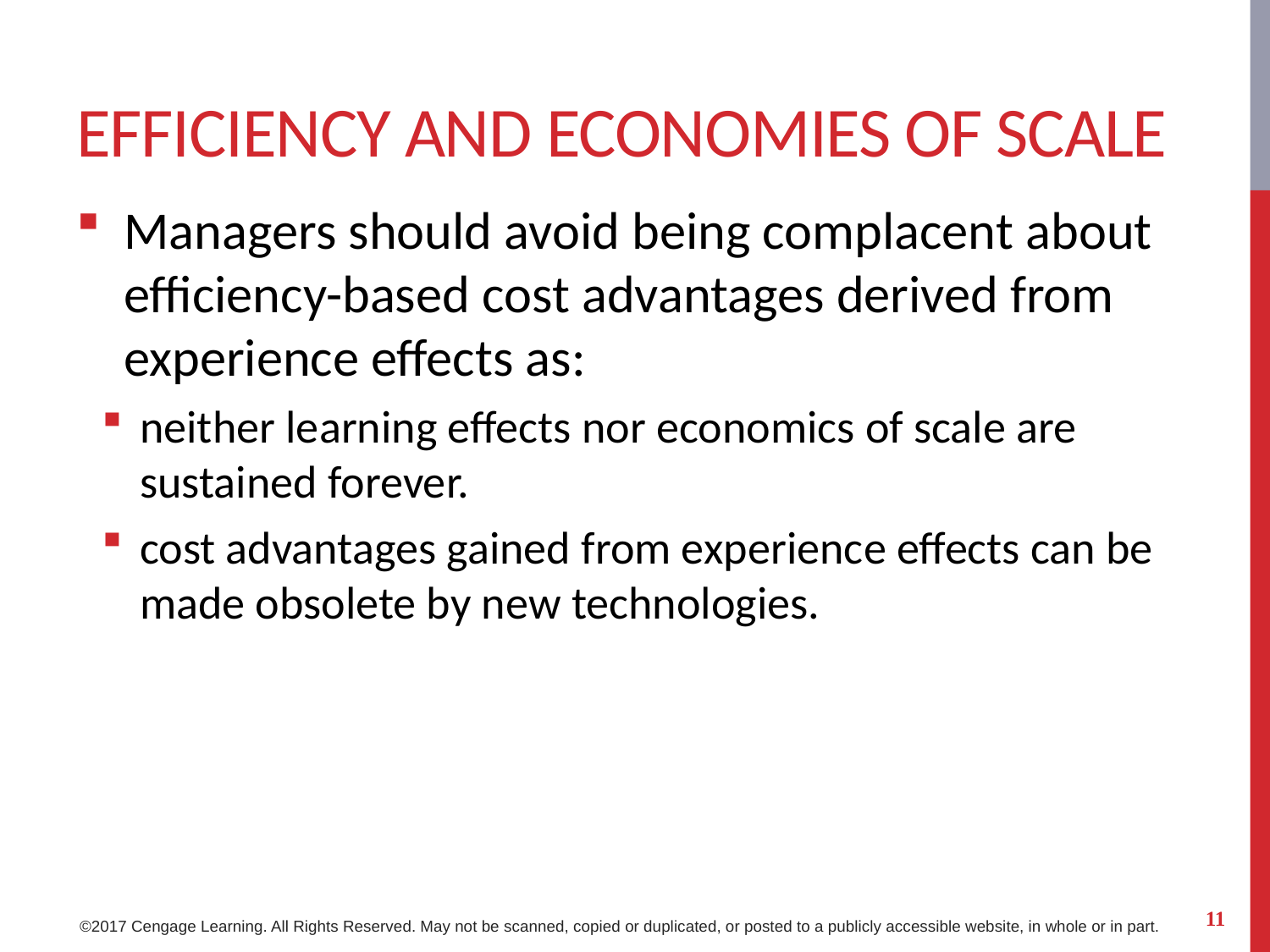

# EFFICIENCY AND ECONOMIES OF SCALE
Managers should avoid being complacent about efficiency-based cost advantages derived from experience effects as:
neither learning effects nor economics of scale are sustained forever.
cost advantages gained from experience effects can be made obsolete by new technologies.
11